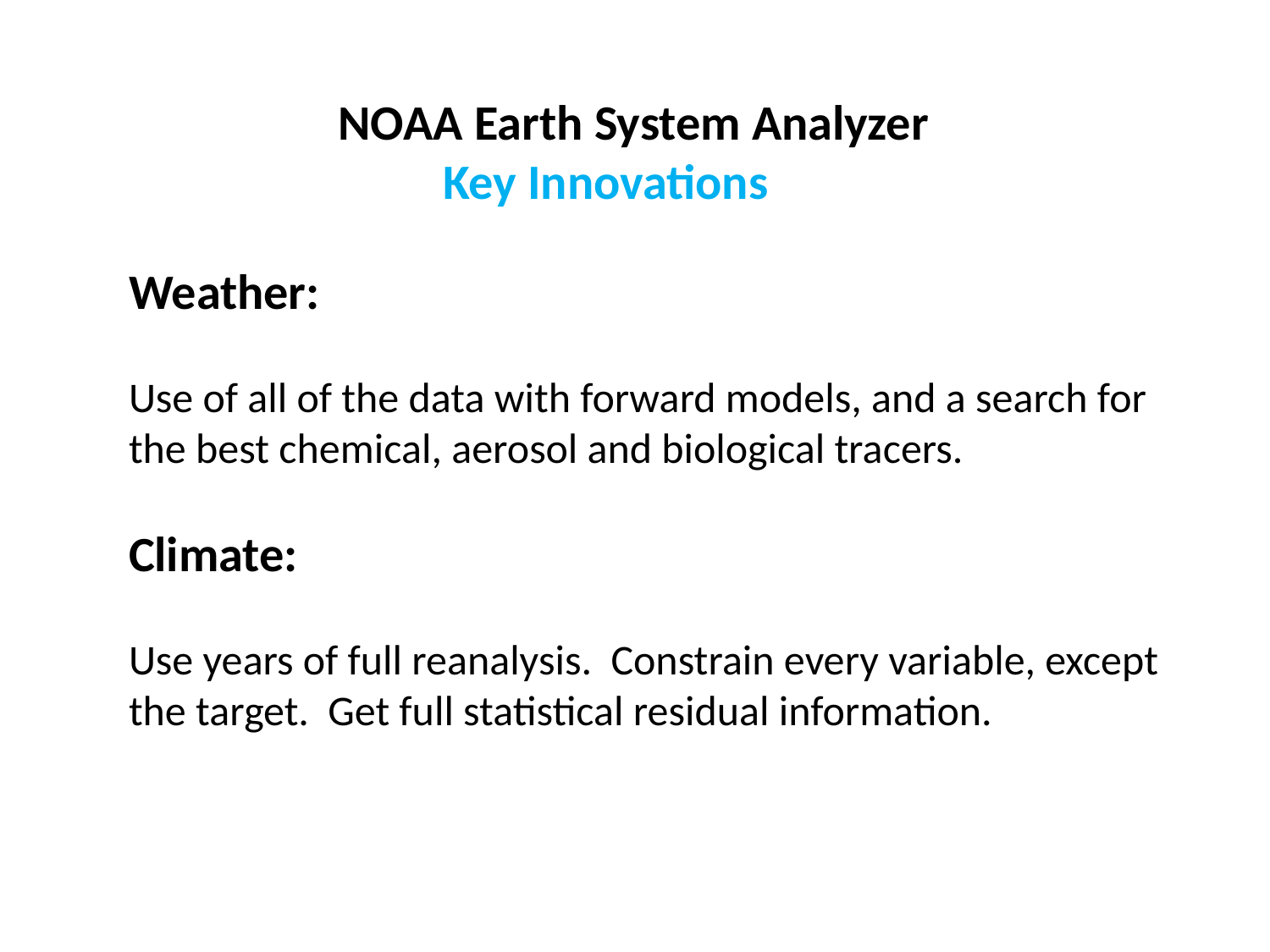

NOAA Earth System Analyzer
                            Key Innovations

Weather:

Use of all of the data with forward models, and a search for the best chemical, aerosol and biological tracers.

Climate:

Use years of full reanalysis.  Constrain every variable, except the target.  Get full statistical residual information.